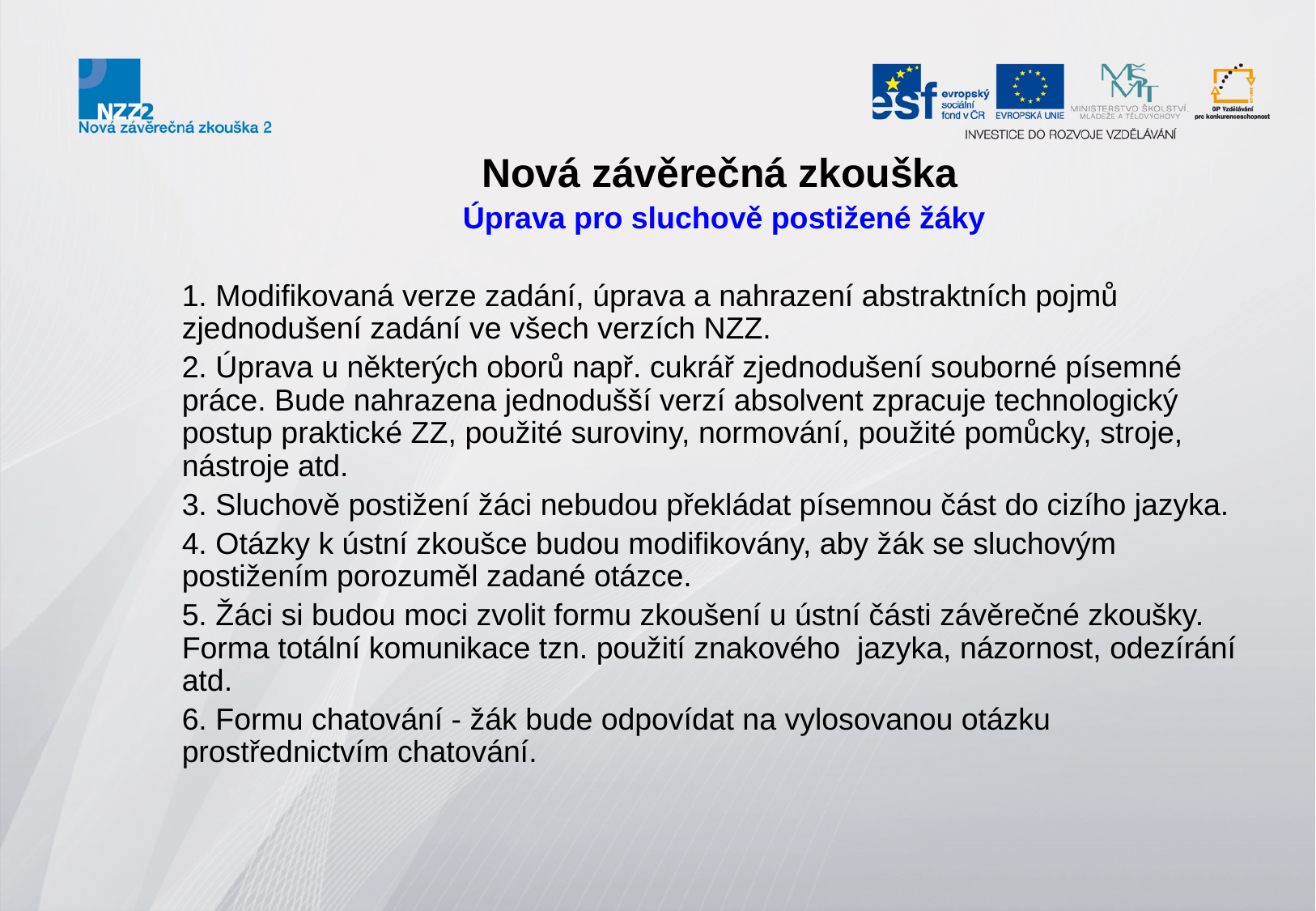

Nová závěrečná zkouška
Úprava pro sluchově postižené žáky

1. Modifikovaná verze zadání, úprava a nahrazení abstraktních pojmů zjednodušení zadání ve všech verzích NZZ.
2. Úprava u některých oborů např. cukrář zjednodušení souborné písemné práce. Bude nahrazena jednodušší verzí absolvent zpracuje technologický postup praktické ZZ, použité suroviny, normování, použité pomůcky, stroje, nástroje atd.
3. Sluchově postižení žáci nebudou překládat písemnou část do cizího jazyka.
4. Otázky k ústní zkoušce budou modifikovány, aby žák se sluchovým postižením porozuměl zadané otázce.
5. Žáci si budou moci zvolit formu zkoušení u ústní části závěrečné zkoušky. Forma totální komunikace tzn. použití znakového  jazyka, názornost, odezírání atd.
6. Formu chatování - žák bude odpovídat na vylosovanou otázku prostřednictvím chatování.